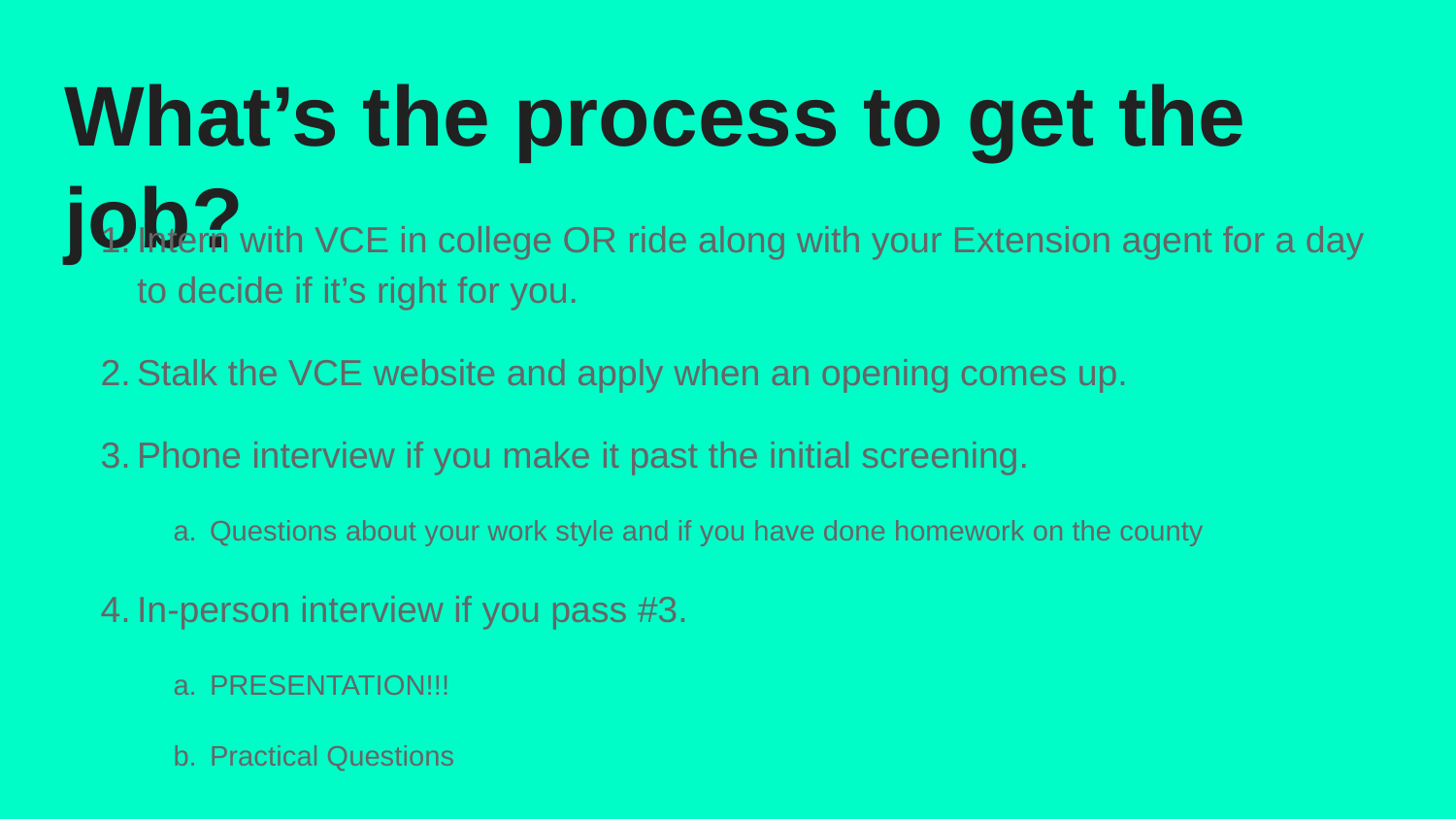

# What’s the process to get the job?
Intern with VCE in college OR ride along with your Extension agent for a day to decide if it’s right for you.
Stalk the VCE website and apply when an opening comes up.
Phone interview if you make it past the initial screening.
Questions about your work style and if you have done homework on the county
In-person interview if you pass #3.
PRESENTATION!!!
Practical Questions